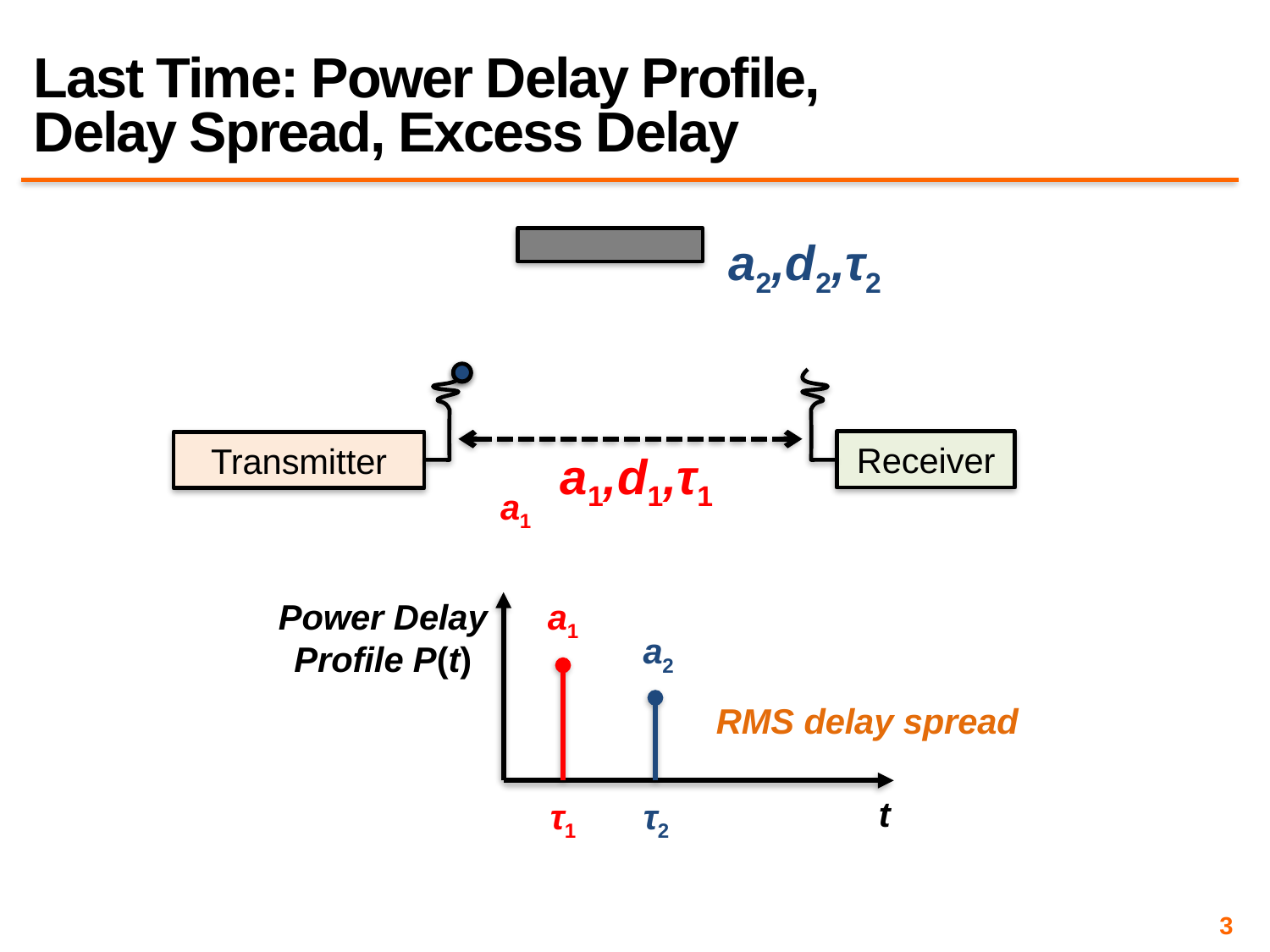

# Last Time: Power Delay Profile, Delay Spread, Excess Delay
a2,d2,τ2

Transmitter

Receiver
a1,d1,τ1
a1
a1
τ1
Power Delay Profile P(t)
a2
τ2
RMS delay spread
t
3